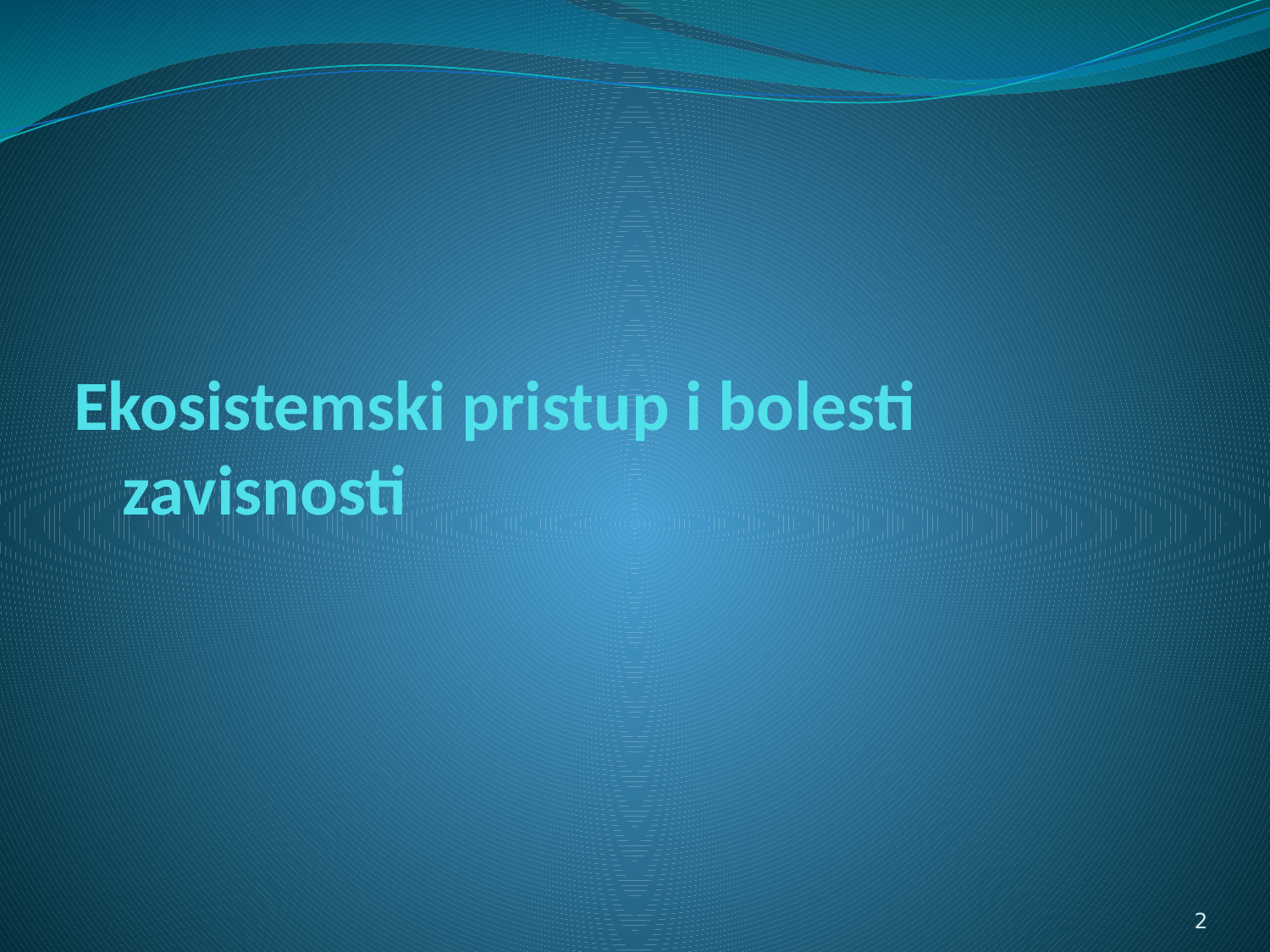

# Ekosistemski pristup i bolesti zavisnosti
2